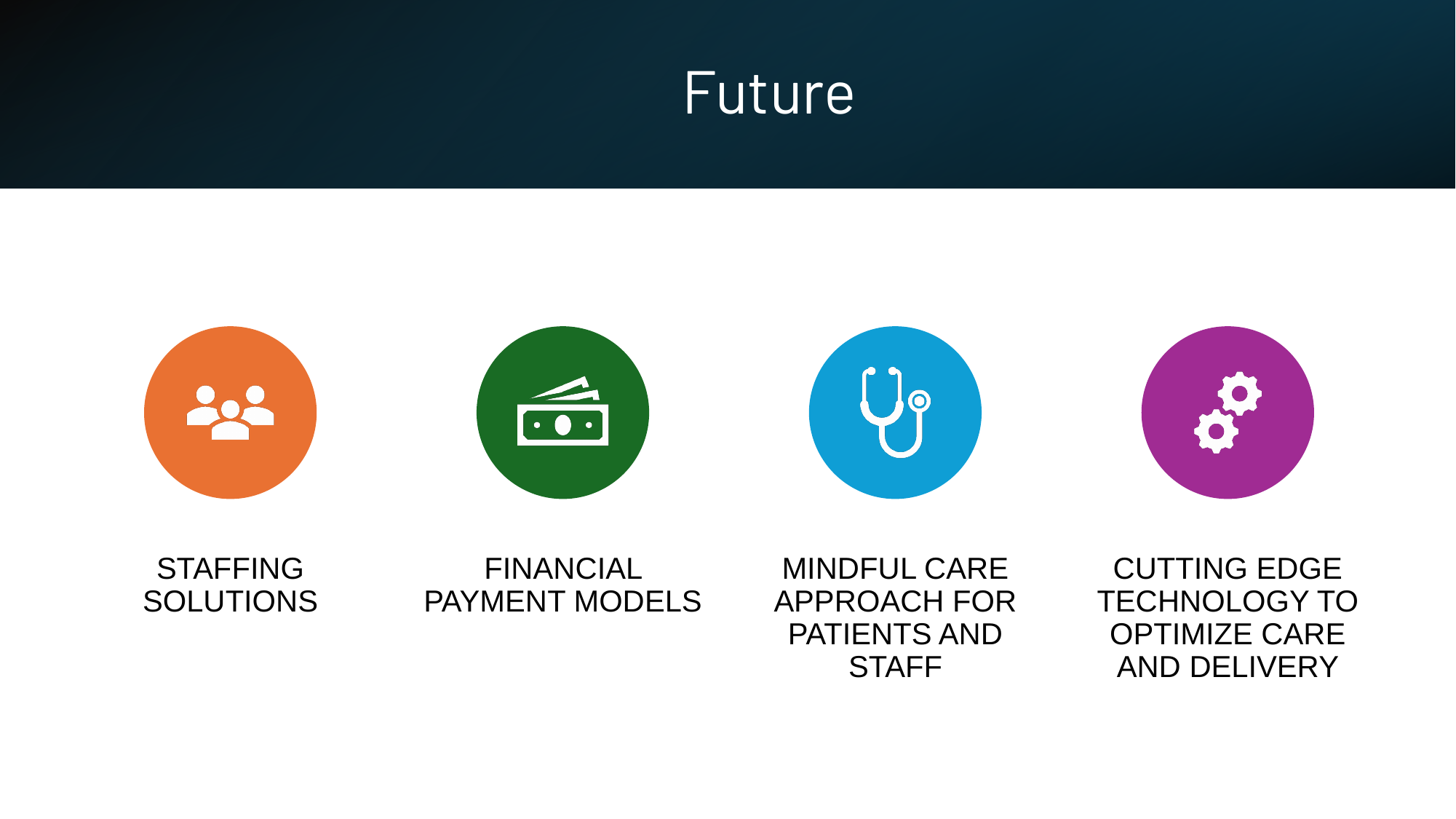

# Future
Staffing solutions
Financial payment models
mindful care approach for patients and staff
Cutting edge technology to optimize care and delivery